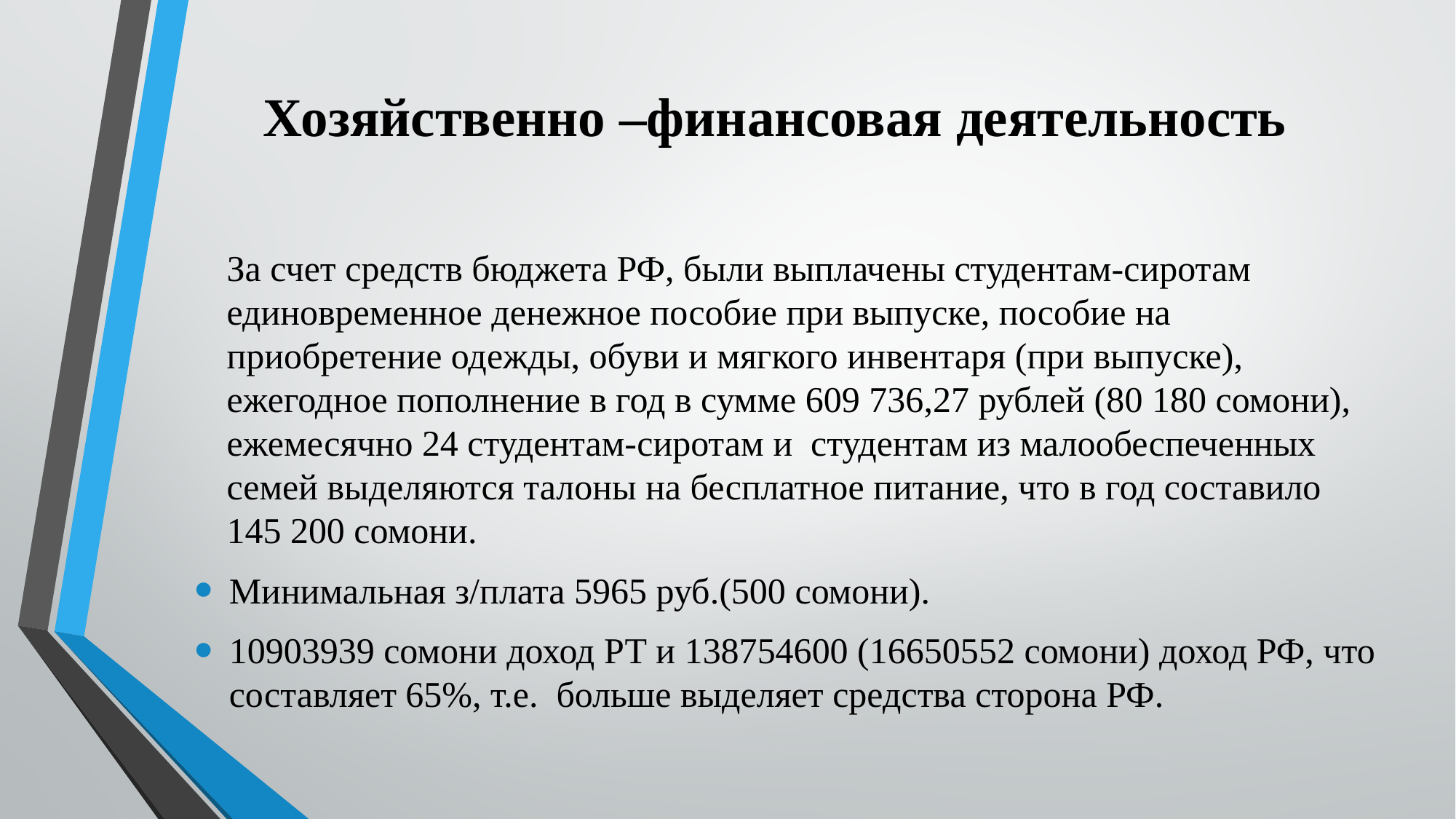

# Хозяйственно –финансовая деятельность
За счет средств бюджета РФ, были выплачены студентам-сиротам единовременное денежное пособие при выпуске, пособие на приобретение одежды, обуви и мягкого инвентаря (при выпуске), ежегодное пополнение в год в сумме 609 736,27 рублей (80 180 сомони), ежемесячно 24 студентам-сиротам и  студентам из малообеспеченных семей выделяются талоны на бесплатное питание, что в год составило 145 200 сомони.
Минимальная з/плата 5965 руб.(500 сомони).
10903939 сомони доход РТ и 138754600 (16650552 сомони) доход РФ, что составляет 65%, т.е.  больше выделяет средства сторона РФ.